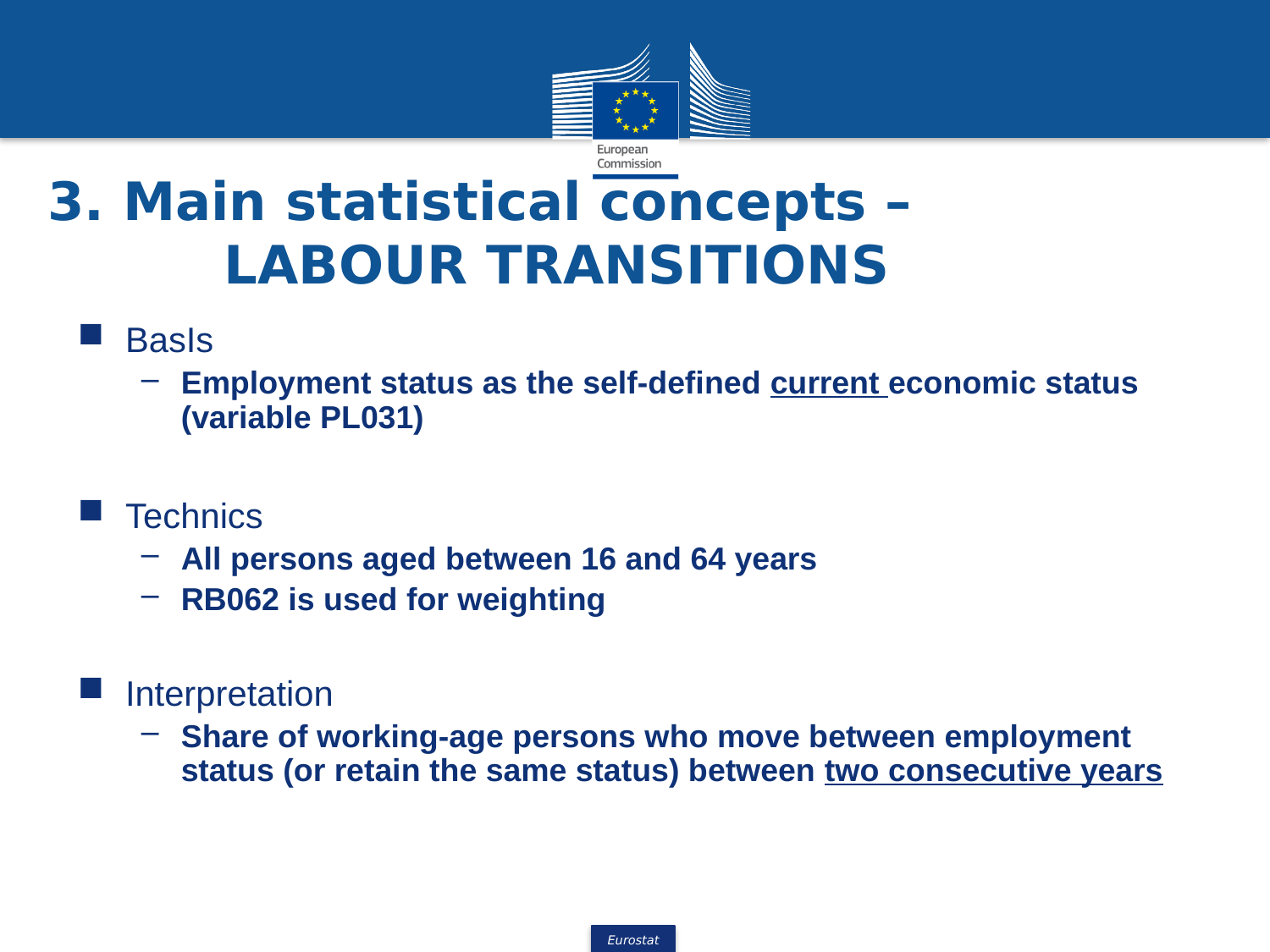

# 3. Main statistical concepts – LABOUR TRANSITIONS
BasIs
Employment status as the self-defined current economic status (variable PL031)

Technics
All persons aged between 16 and 64 years
RB062 is used for weighting

Interpretation
Share of working-age persons who move between employment status (or retain the same status) between two consecutive years